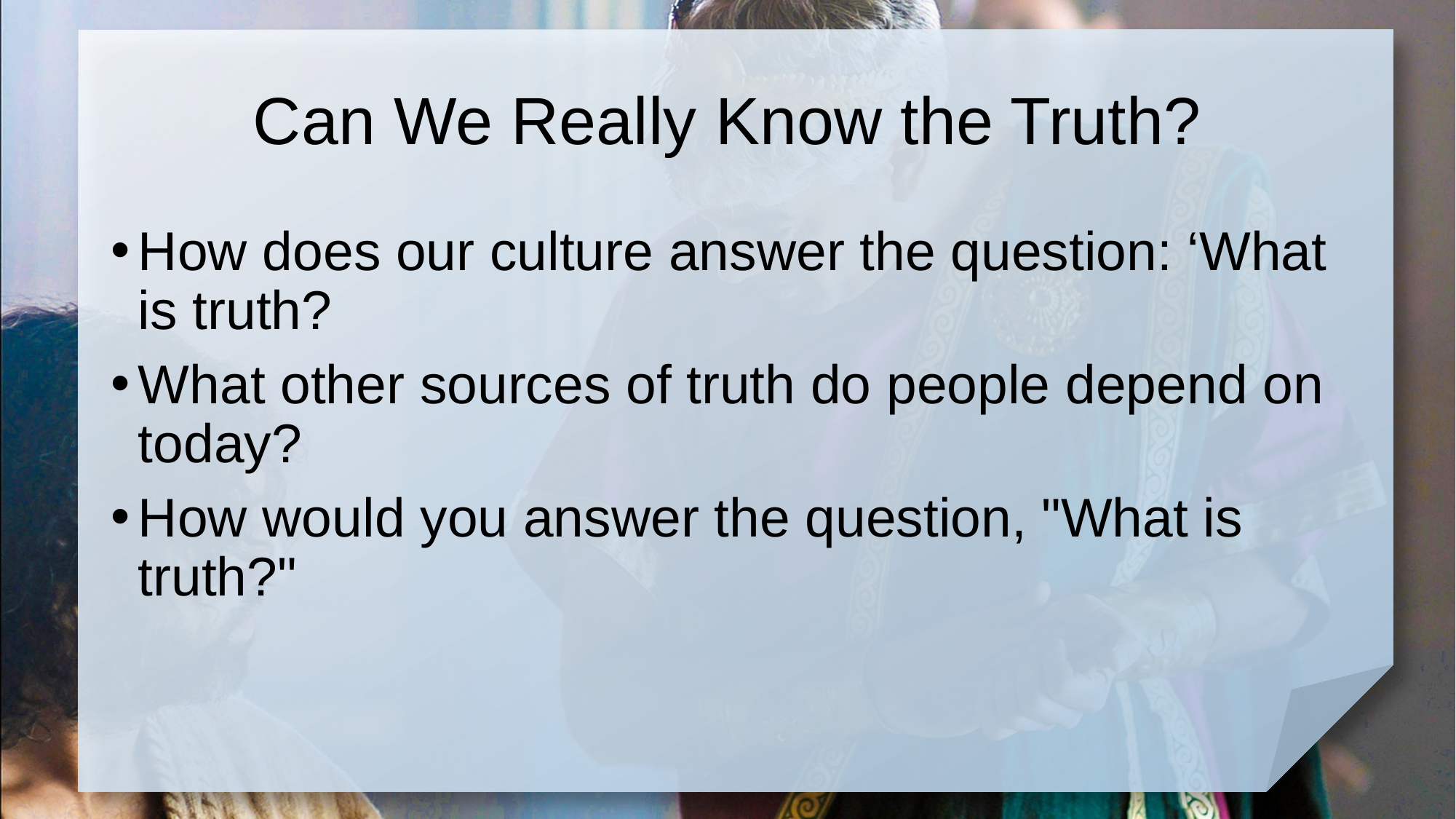

# Can We Really Know the Truth?
How does our culture answer the question: ‘What is truth?
What other sources of truth do people depend on today?
How would you answer the question, "What is truth?"